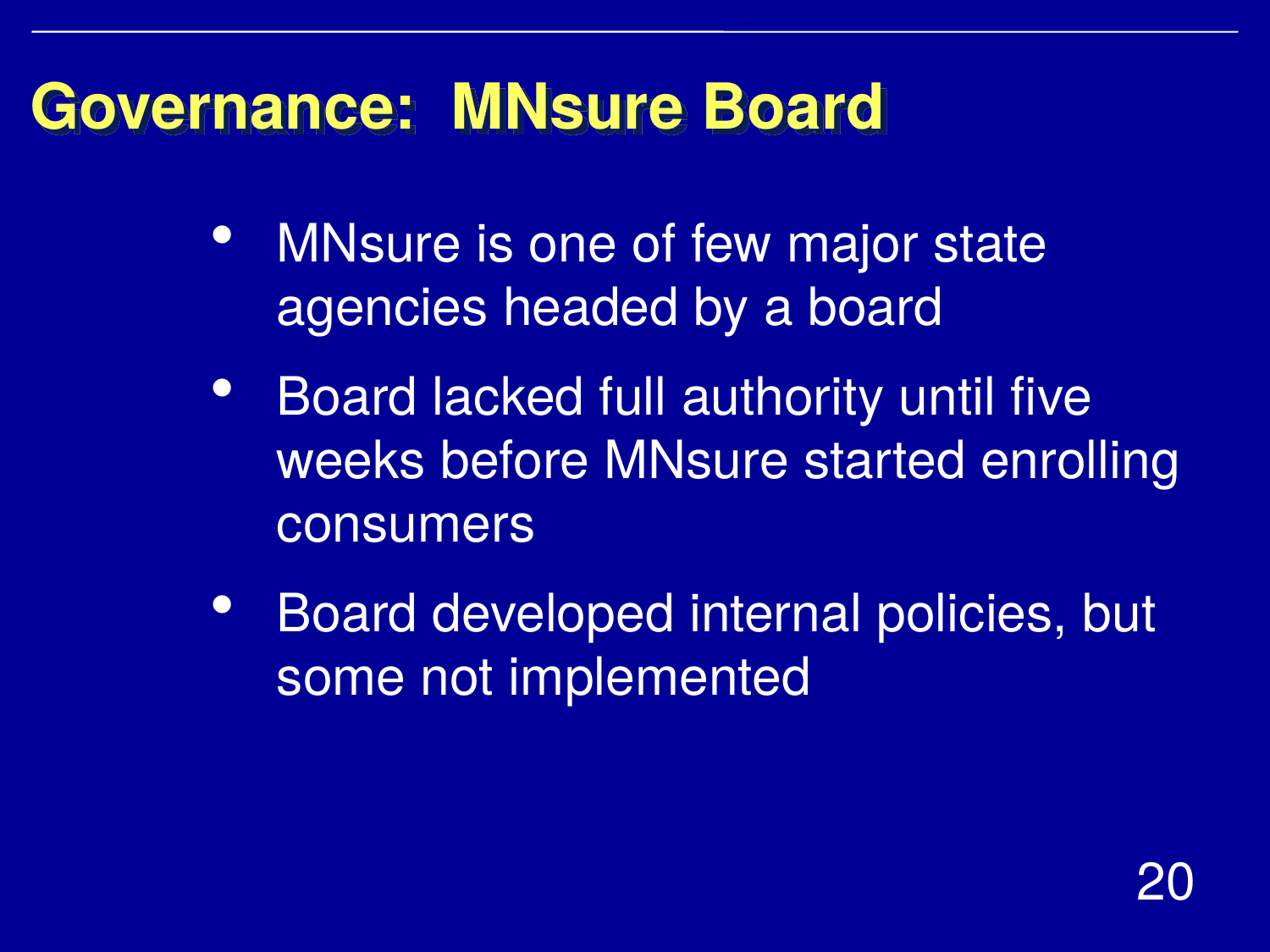

# Governance:  MNsure Board
MNsure is one of few major state agencies headed by a board
Board lacked full authority until five weeks before MNsure started enrolling consumers
Board developed internal policies, but some not implemented

20